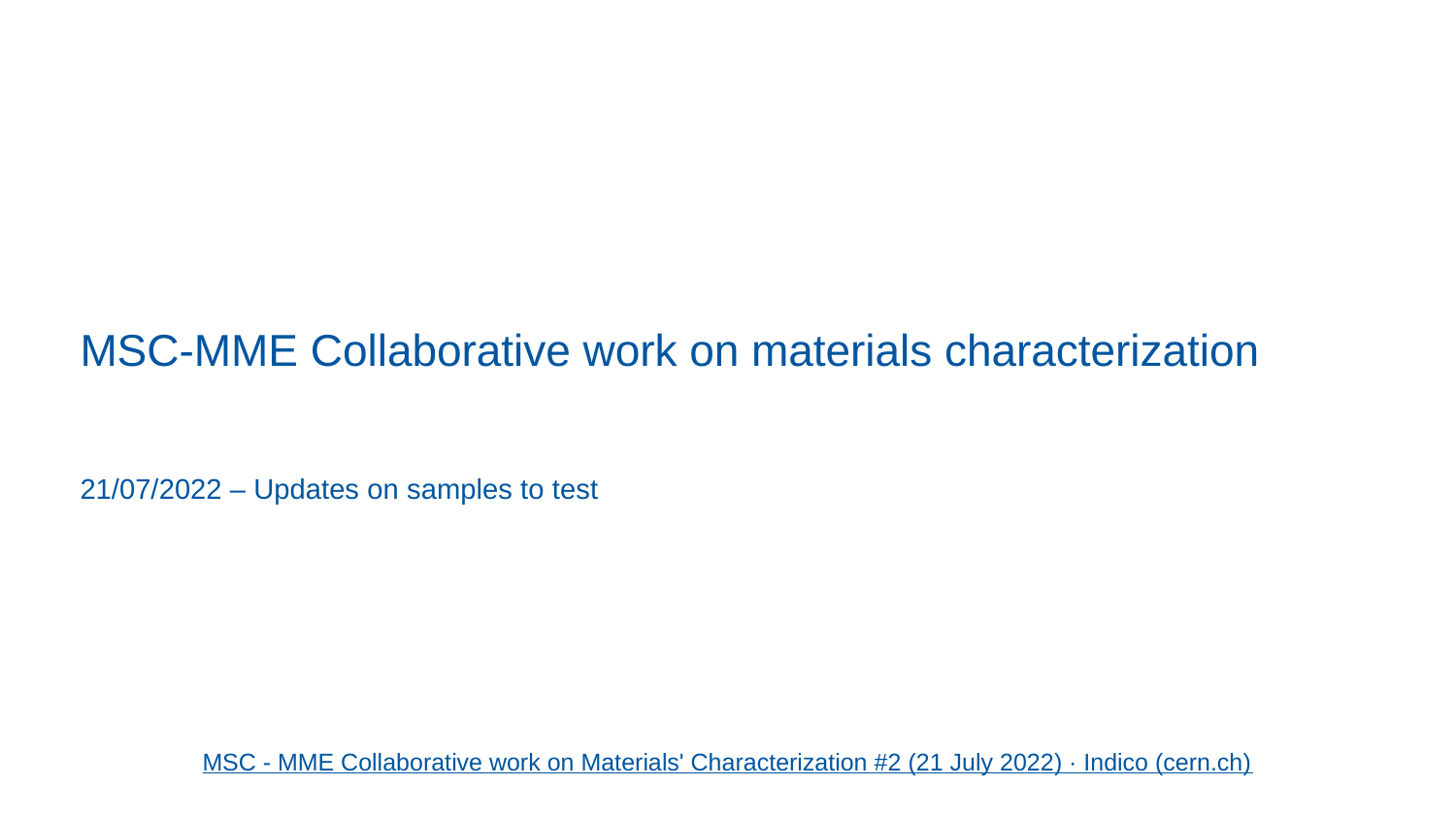

# MSC-MME Collaborative work on materials characterization
21/07/2022 – Updates on samples to test
MSC - MME Collaborative work on Materials' Characterization #2 (21 July 2022) · Indico (cern.ch)